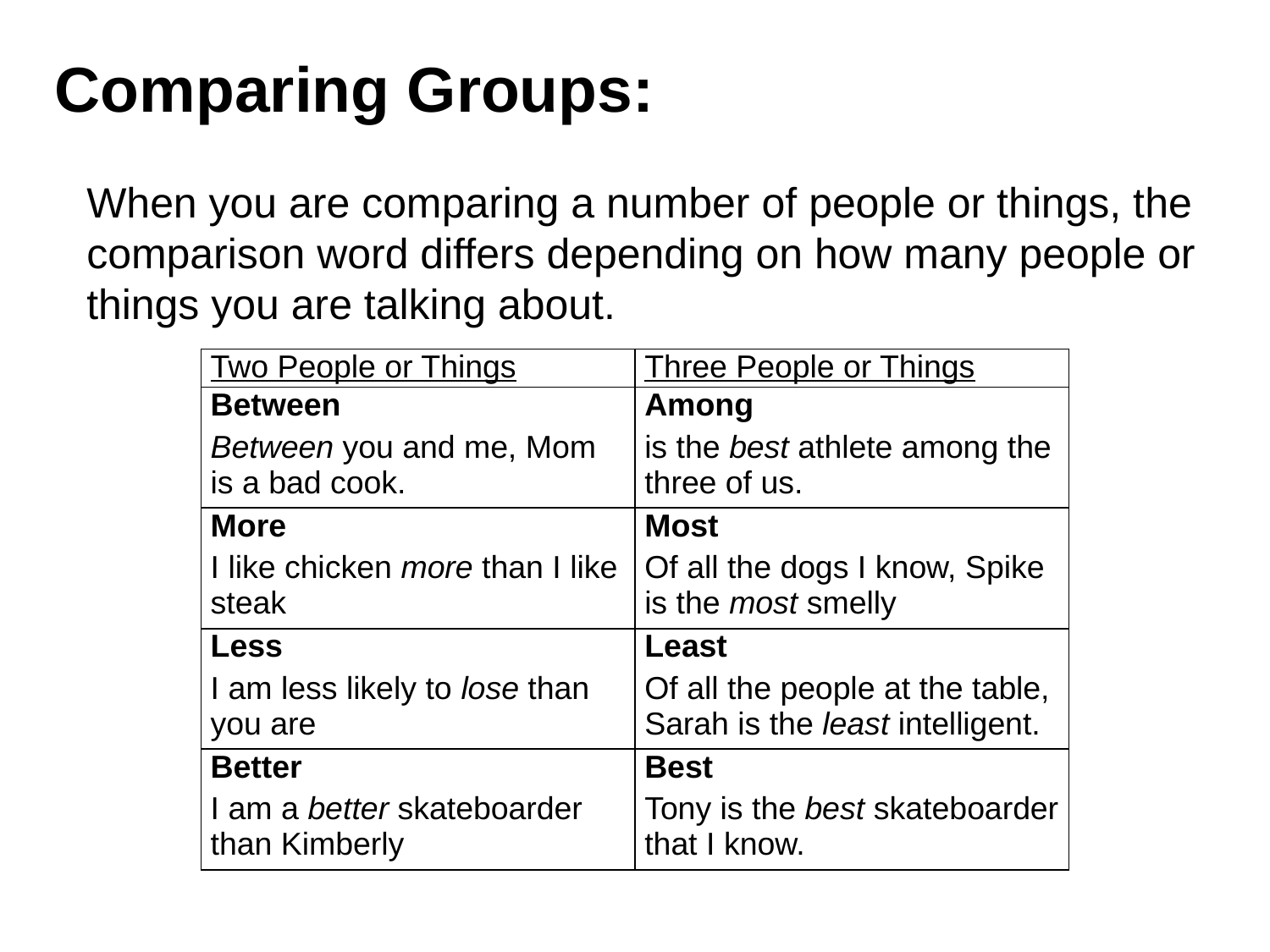

Comparing Groups:
When you are comparing a number of people or things, the comparison word differs depending on how many people or things you are talking about.
| Two People or Things | Three People or Things |
| --- | --- |
| Between Between you and me, Mom is a bad cook. | Among is the best athlete among the three of us. |
| More I like chicken more than I like steak | Most Of all the dogs I know, Spike is the most smelly |
| Less I am less likely to lose than you are | Least Of all the people at the table, Sarah is the least intelligent. |
| Better I am a better skateboarder than Kimberly | Best Tony is the best skateboarder that I know. |